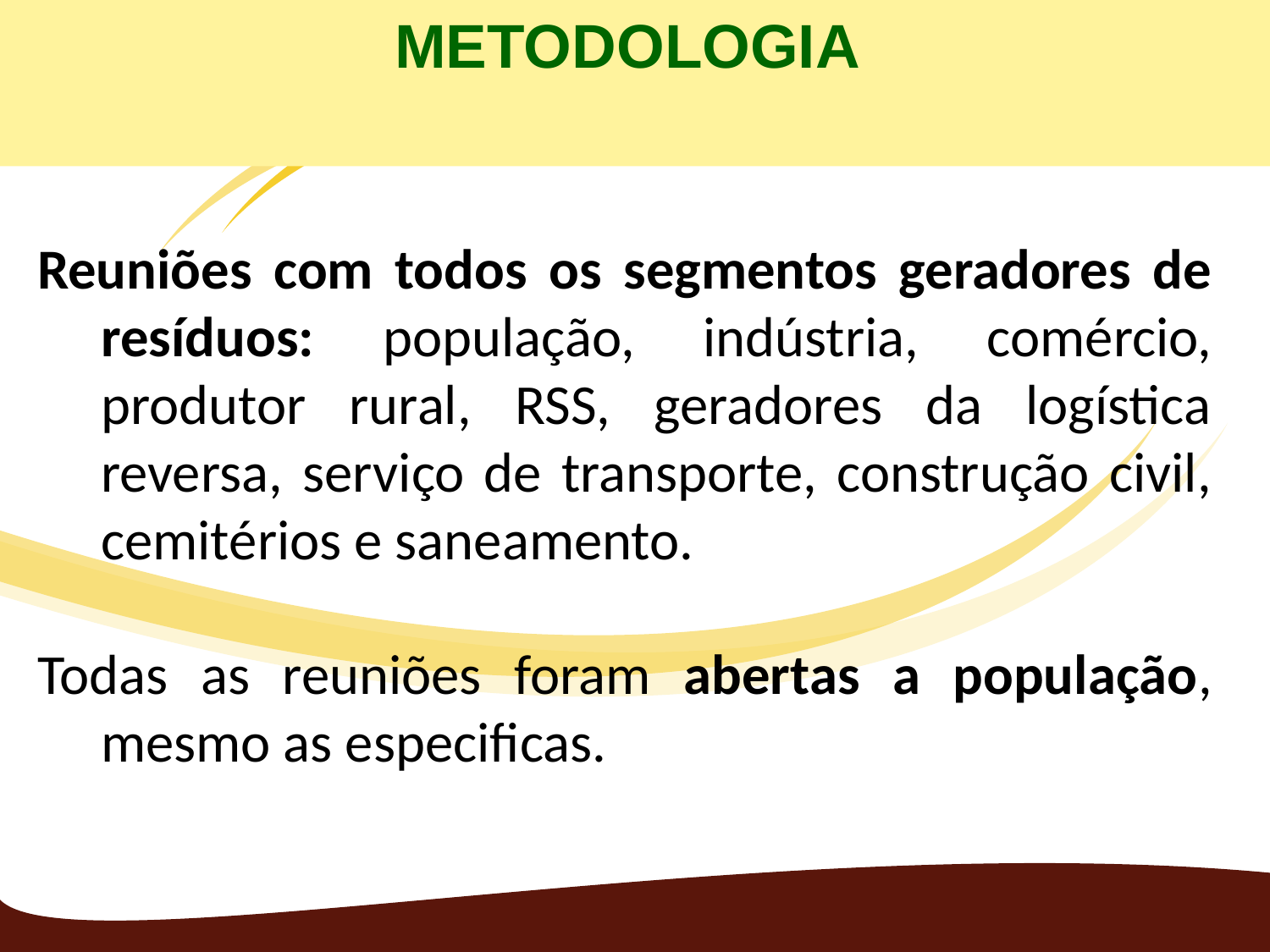

METODOLOGIA
Reuniões com todos os segmentos geradores de resíduos: população, indústria, comércio, produtor rural, RSS, geradores da logística reversa, serviço de transporte, construção civil, cemitérios e saneamento.

Todas as reuniões foram abertas a população, mesmo as especificas.